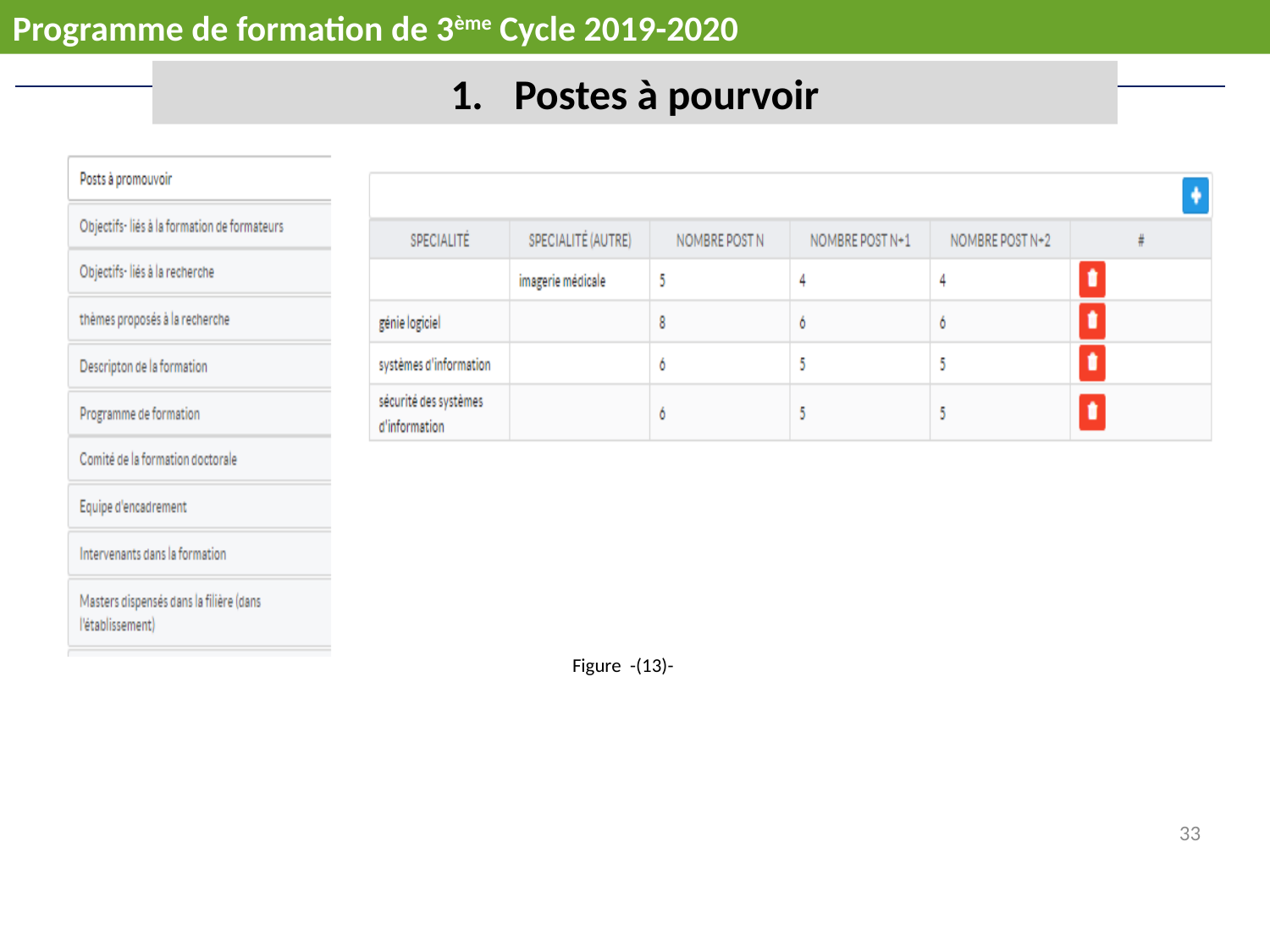

Programme de formation de 3ème Cycle 2019-2020
Postes à pourvoir

Figure  -(13)-

33